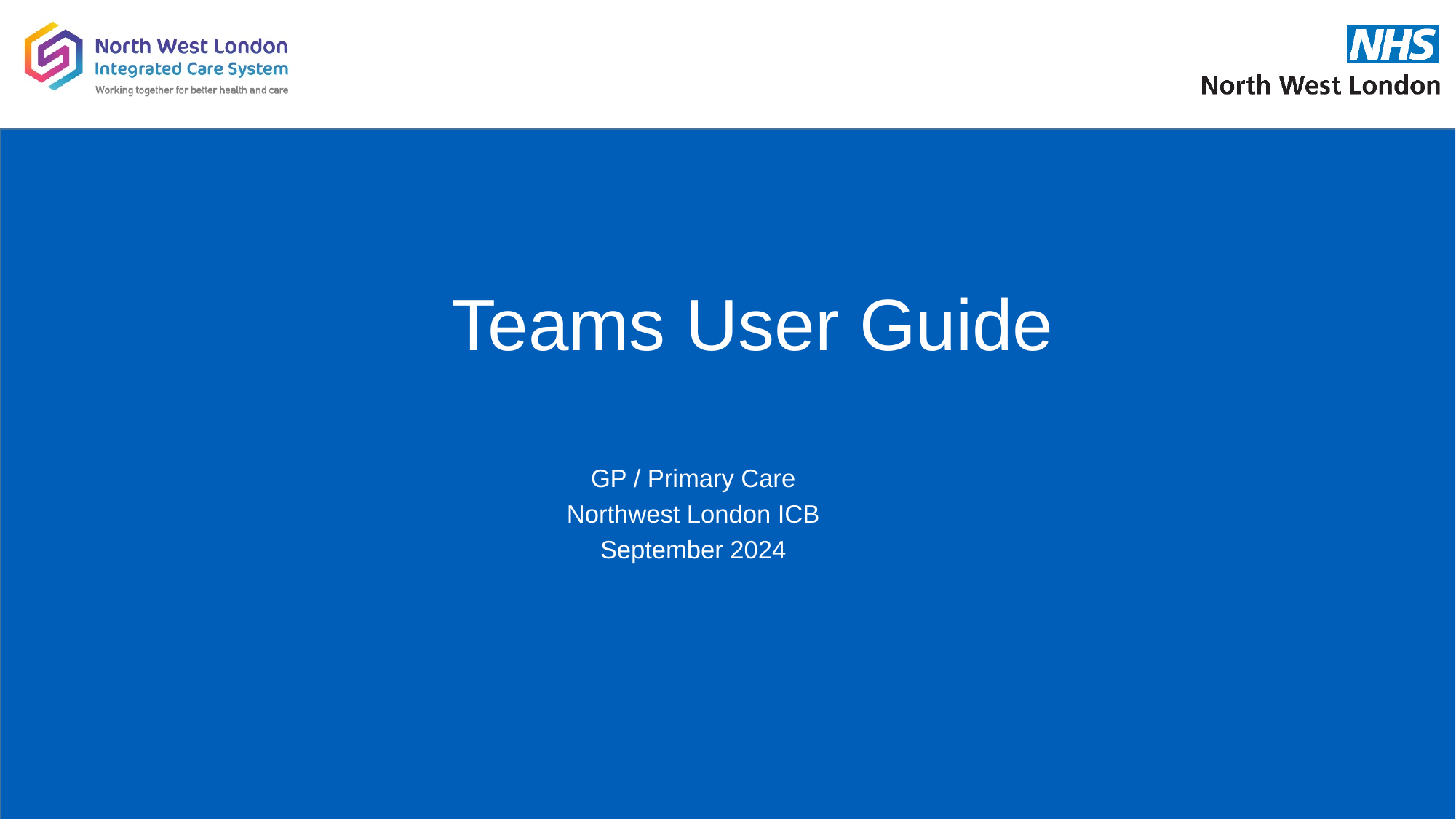

# Teams User Guide
GP / Primary Care
 Northwest London ICB
September 2024